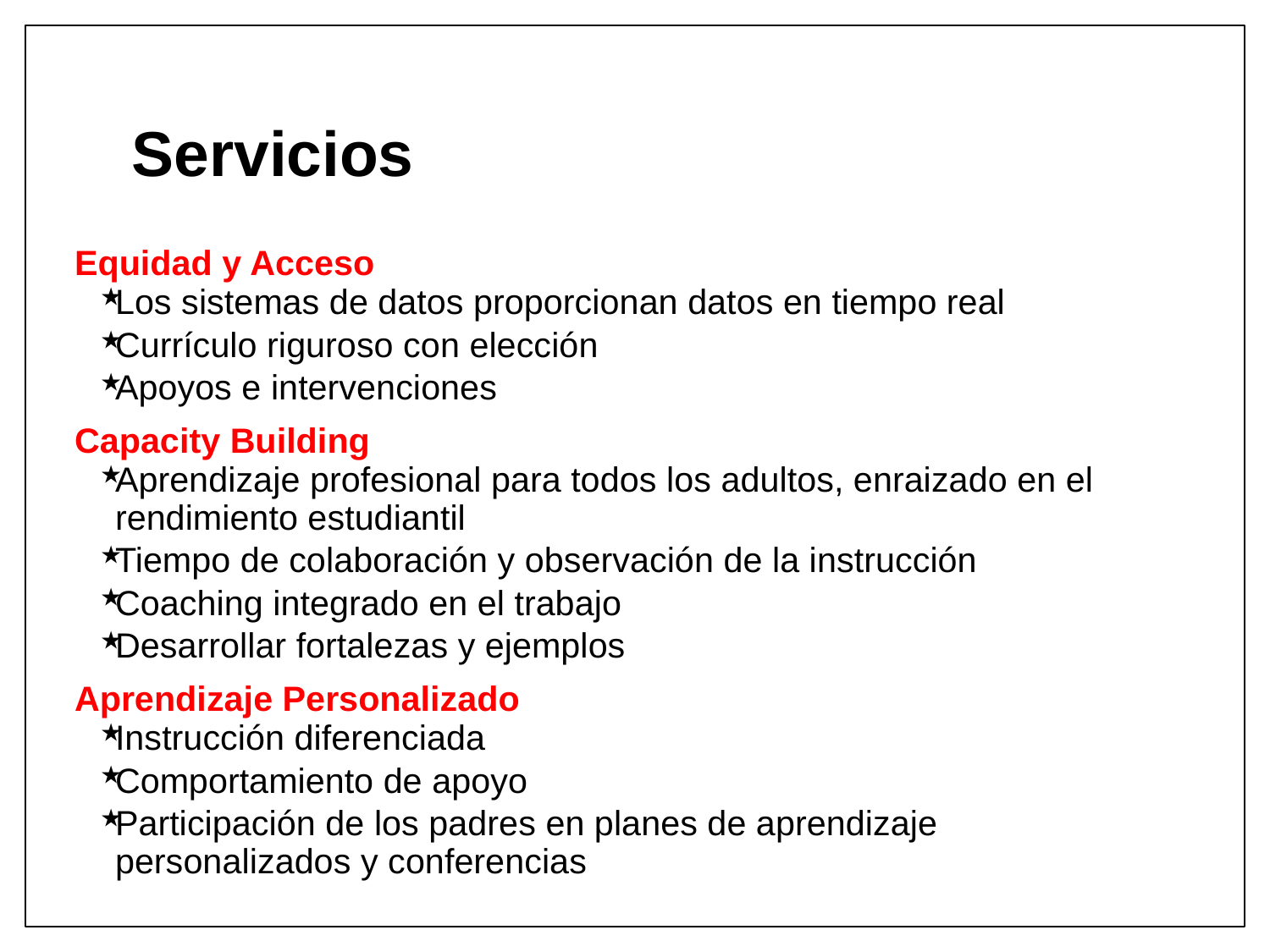

# Servicios

Equidad y Acceso
Los sistemas de datos proporcionan datos en tiempo real
Currículo riguroso con elección
Apoyos e intervenciones
Capacity Building
Aprendizaje profesional para todos los adultos, enraizado en el rendimiento estudiantil
Tiempo de colaboración y observación de la instrucción
Coaching integrado en el trabajo
Desarrollar fortalezas y ejemplos
Aprendizaje Personalizado
Instrucción diferenciada
Comportamiento de apoyo
Participación de los padres en planes de aprendizaje   personalizados y conferencias